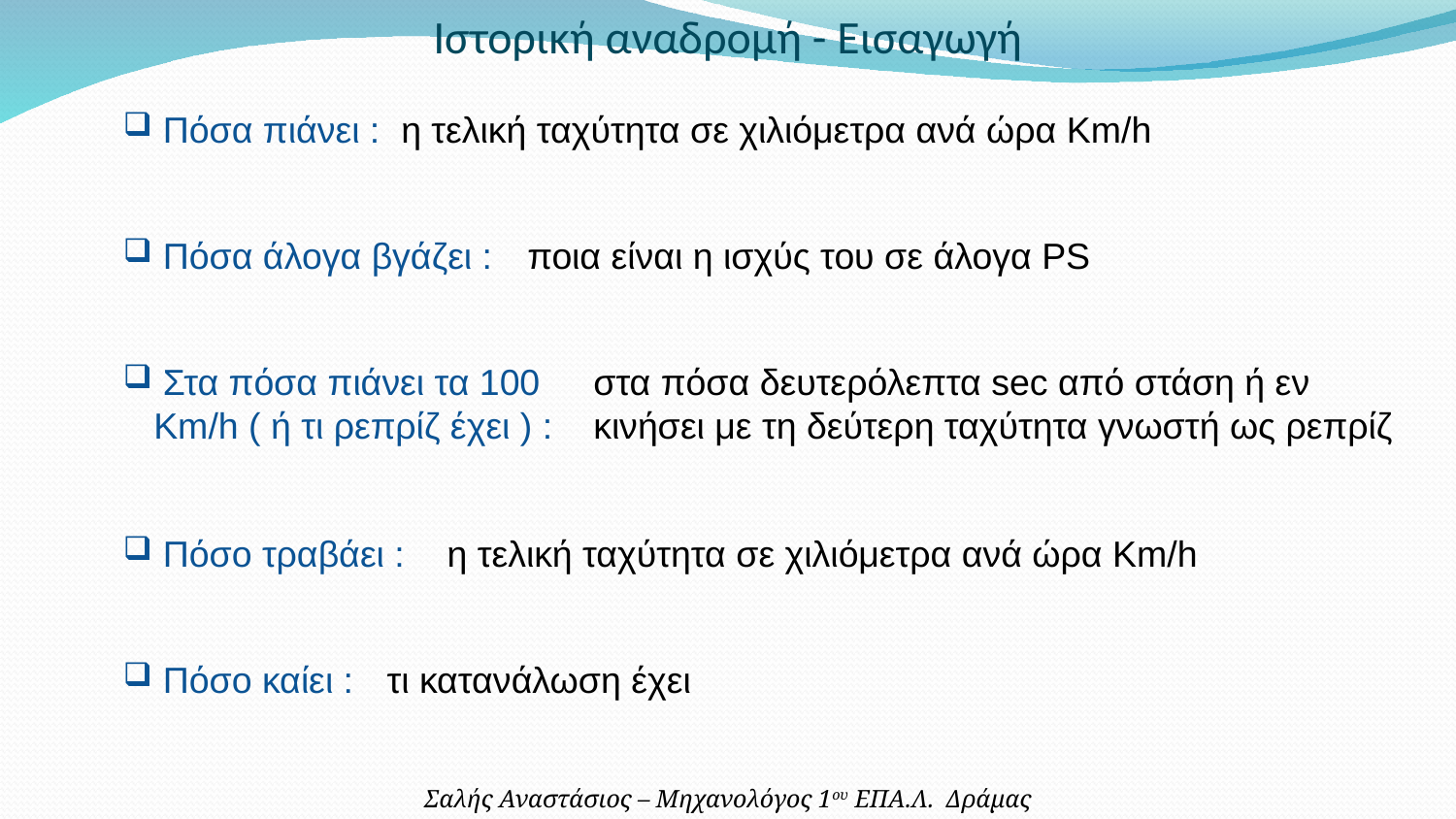

Ιστορική αναδρομή - Εισαγωγή
 Πόσα πιάνει :
η τελική ταχύτητα σε χιλιόμετρα ανά ώρα Km/h
 Πόσα άλογα βγάζει :
ποια είναι η ισχύς του σε άλογα PS
 Στα πόσα πιάνει τα 100
   Km/h ( ή τι ρεπρίζ έχει ) :
στα πόσα δευτερόλεπτα sec από στάση ή εν κινήσει με τη δεύτερη ταχύτητα γνωστή ως ρεπρίζ
 Πόσο τραβάει :
η τελική ταχύτητα σε χιλιόμετρα ανά ώρα Km/h
 Πόσο καίει :
τι κατανάλωση έχει